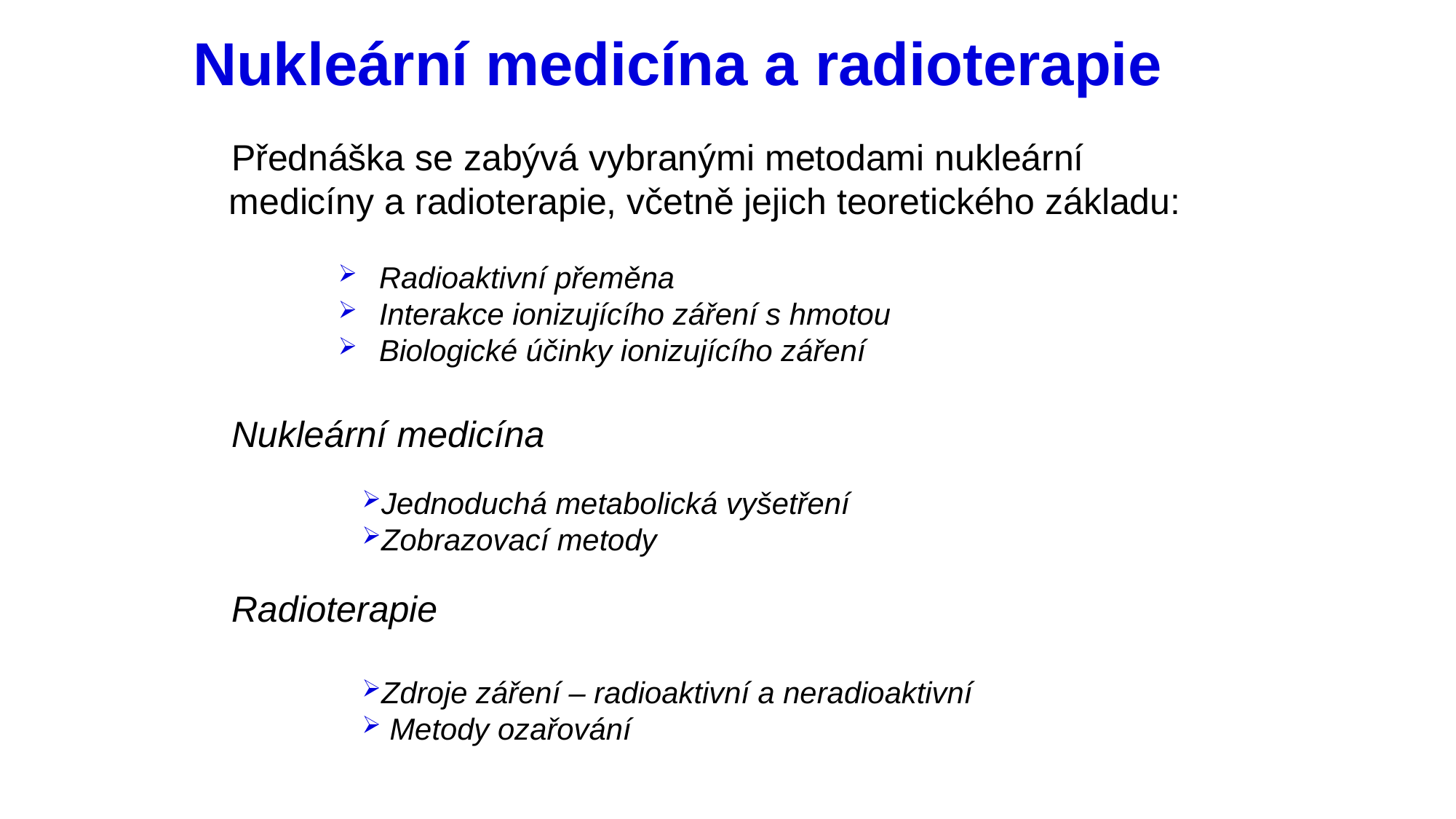

# Nukleární medicína a radioterapie
Přednáška se zabývá vybranými metodami nukleární medicíny a radioterapie, včetně jejich teoretického základu:

Radioaktivní přeměna
Interakce ionizujícího záření s hmotou
Biologické účinky ionizujícího záření

Nukleární medicína

Jednoduchá metabolická vyšetření
Zobrazovací metody

Radioterapie

Zdroje záření – radioaktivní a neradioaktivní
 Metody ozařování